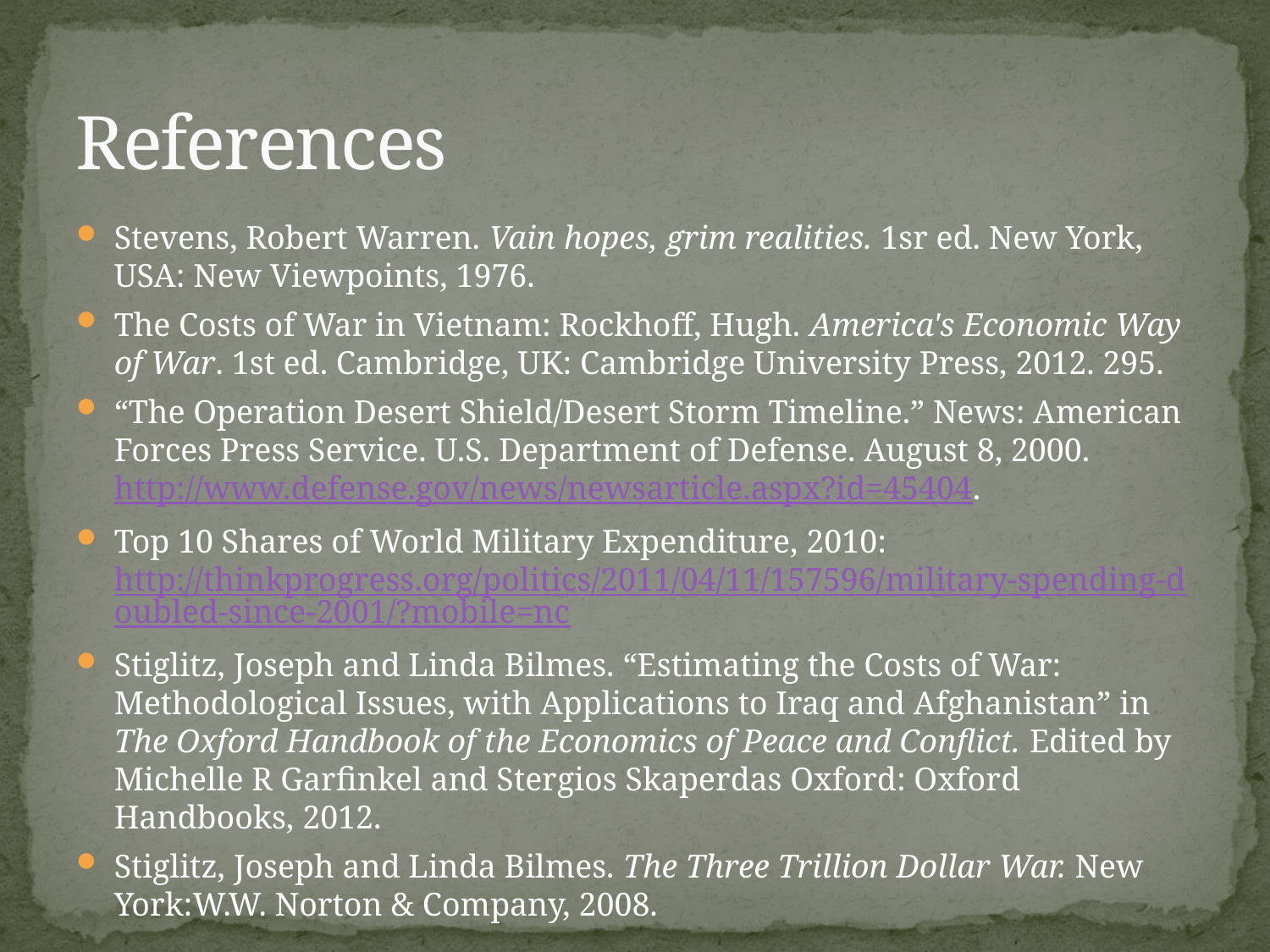

# References
Stevens, Robert Warren. Vain hopes, grim realities. 1sr ed. New York, USA: New Viewpoints, 1976.
The Costs of War in Vietnam: Rockhoff, Hugh. America's Economic Way of War. 1st ed. Cambridge, UK: Cambridge University Press, 2012. 295.
“The Operation Desert Shield/Desert Storm Timeline.” News: American Forces Press Service. U.S. Department of Defense. August 8, 2000. http://www.defense.gov/news/newsarticle.aspx?id=45404.
Top 10 Shares of World Military Expenditure, 2010: http://thinkprogress.org/politics/2011/04/11/157596/military-spending-doubled-since-2001/?mobile=nc
Stiglitz, Joseph and Linda Bilmes. “Estimating the Costs of War: Methodological Issues, with Applications to Iraq and Afghanistan” in The Oxford Handbook of the Economics of Peace and Conflict. Edited by Michelle R Garfinkel and Stergios Skaperdas Oxford: Oxford Handbooks, 2012.
Stiglitz, Joseph and Linda Bilmes. The Three Trillion Dollar War. New York:W.W. Norton & Company, 2008.